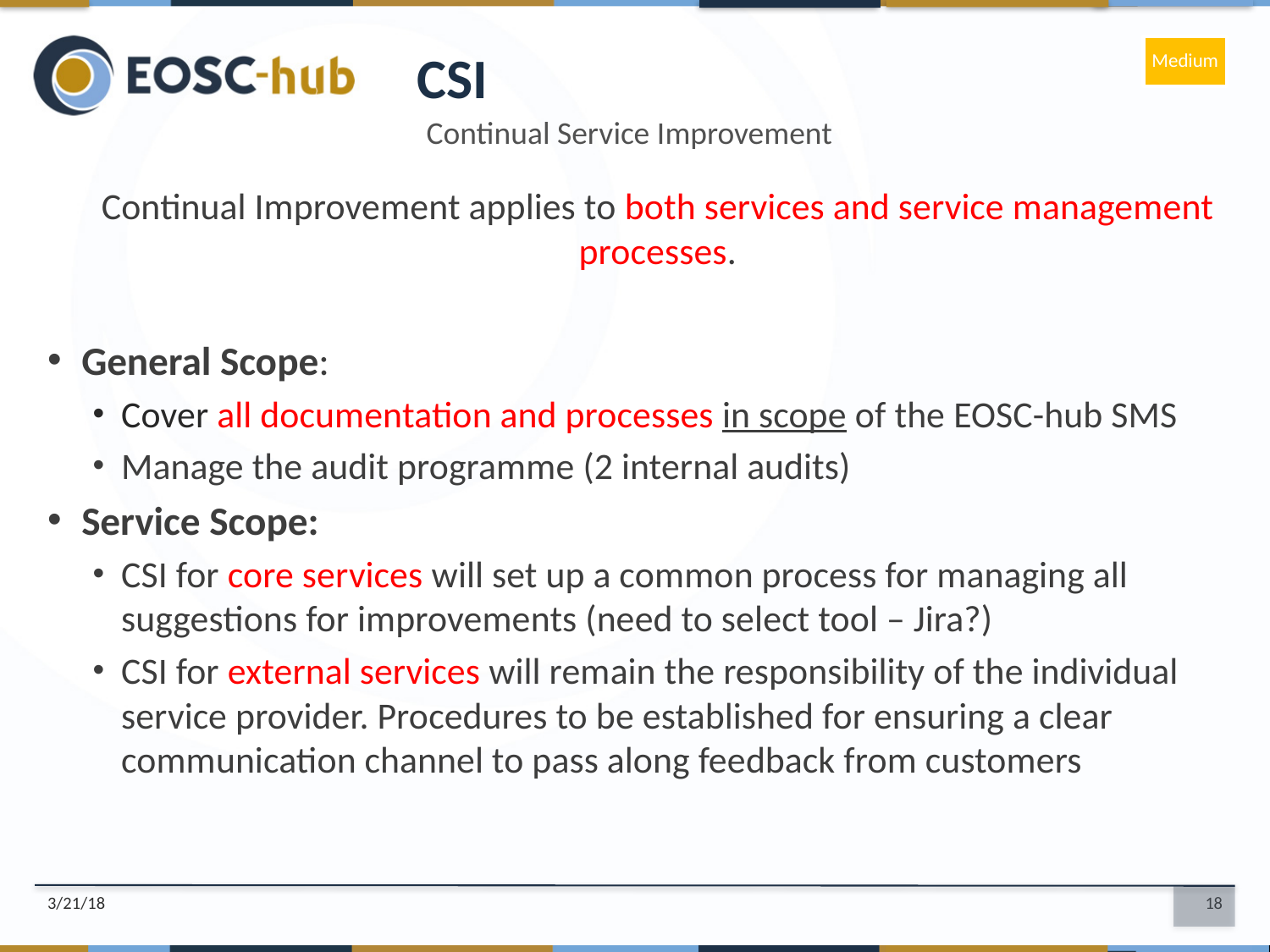

CSI
Medium
Continual Service Improvement
Continual Improvement applies to both services and service management processes.

General Scope:
Cover all documentation and processes in scope of the EOSC-hub SMS
Manage the audit programme (2 internal audits)
Service Scope:
CSI for core services will set up a common process for managing all suggestions for improvements (need to select tool – Jira?)
CSI for external services will remain the responsibility of the individual service provider. Procedures to be established for ensuring a clear communication channel to pass along feedback from customers

3/21/18
18